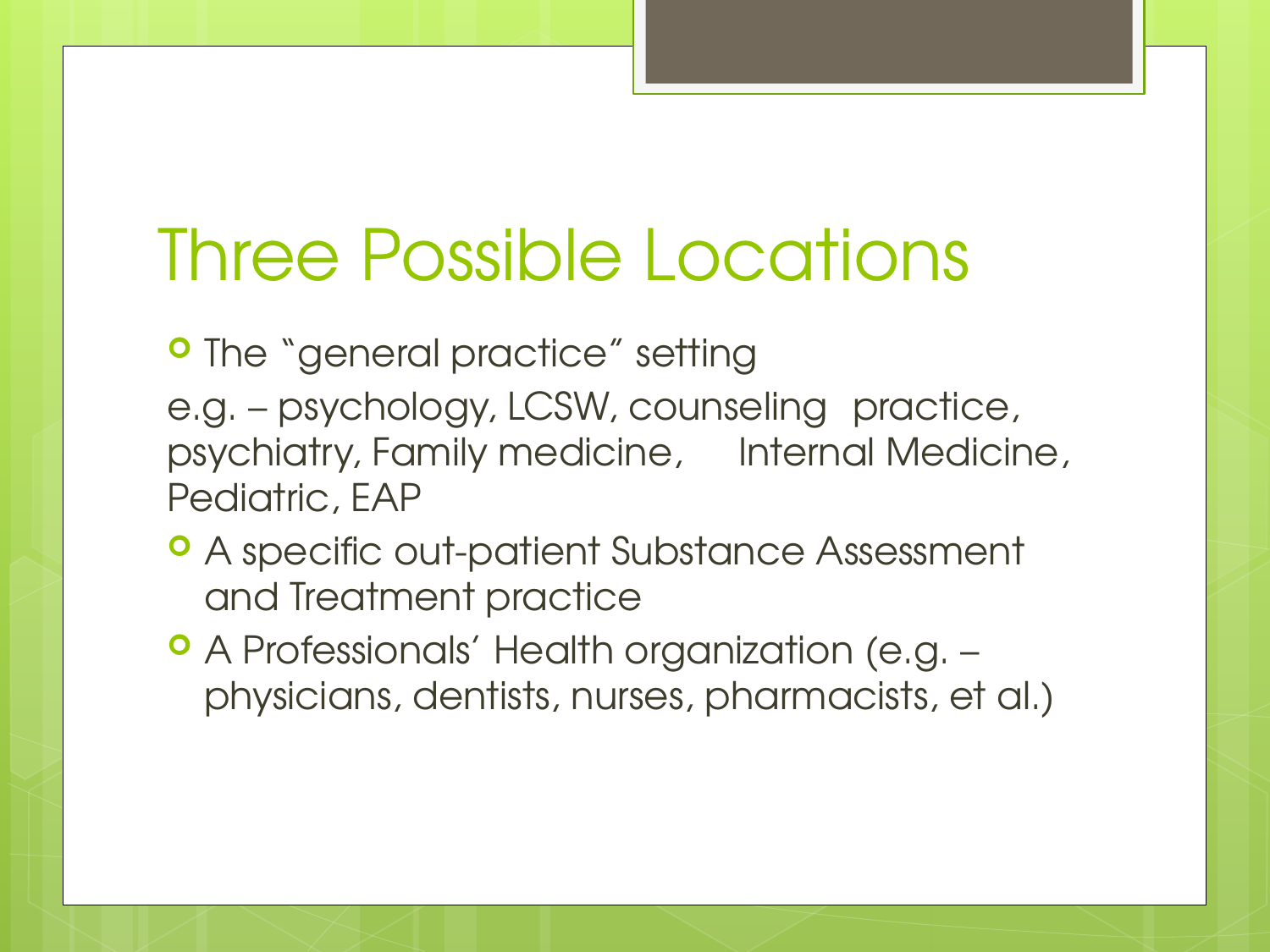

# Three Possible Locations
The “general practice” setting
	e.g. – psychology, LCSW, counseling 	practice, psychiatry, Family medicine, 	Internal Medicine, Pediatric, EAP
A specific out-patient Substance Assessment and Treatment practice
A Professionals’ Health organization (e.g. – physicians, dentists, nurses, pharmacists, et al.)